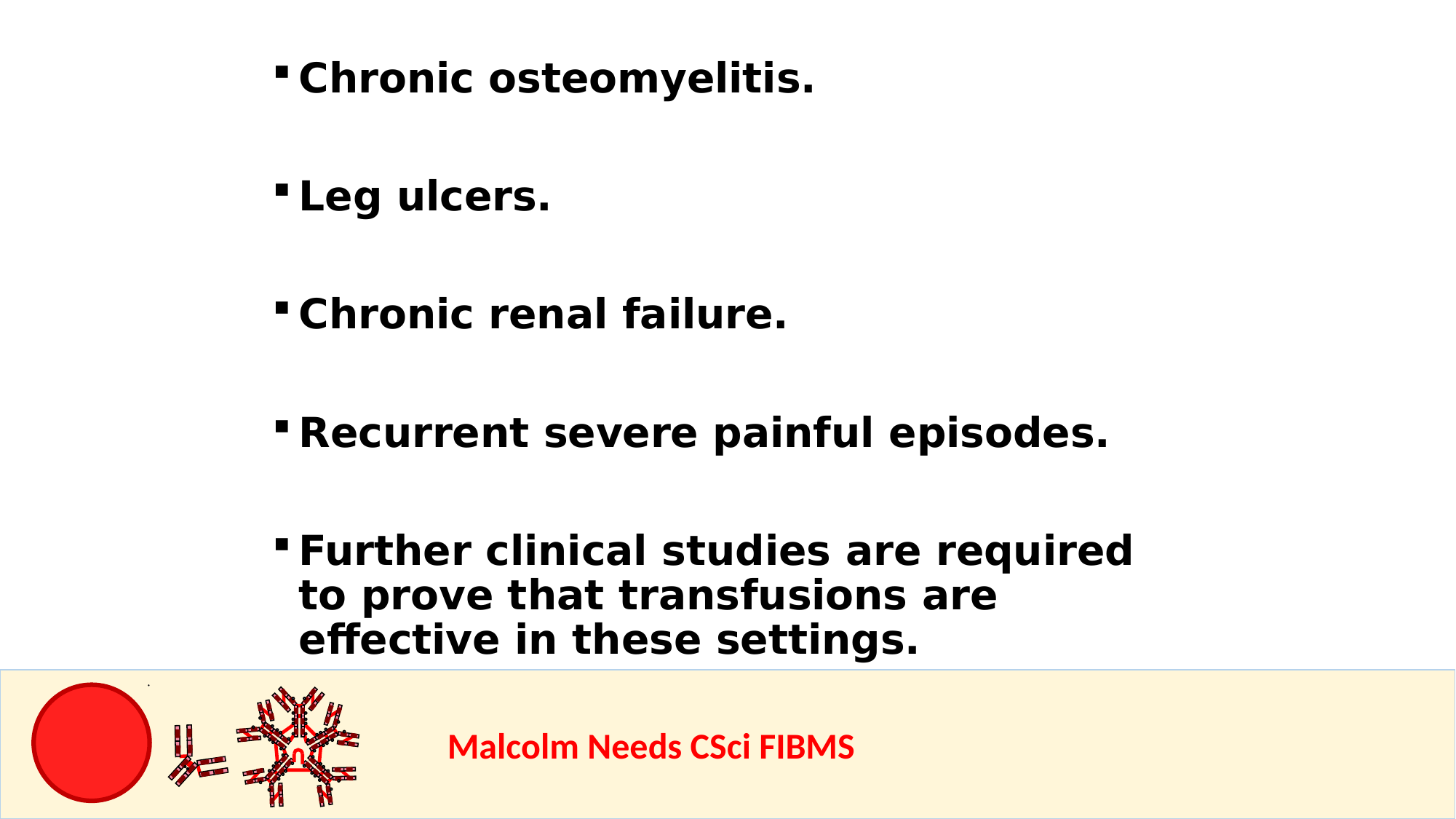

Chronic osteomyelitis.

Leg ulcers.

Chronic renal failure.

Recurrent severe painful episodes.

Further clinical studies are required to prove that transfusions are effective in these settings.
				Malcolm Needs CSci FIBMS